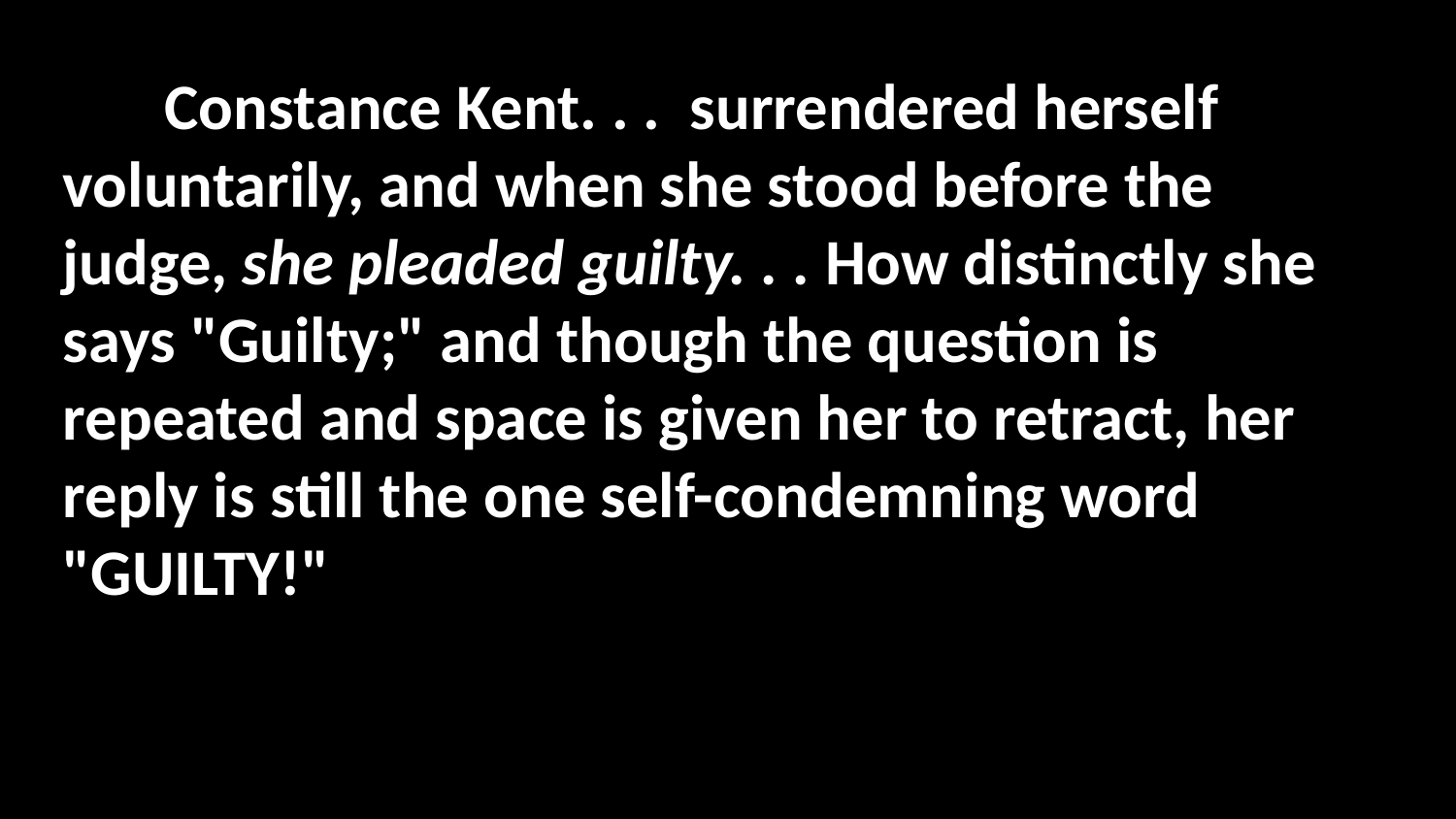

Constance Kent. . .  surrendered herself voluntarily, and when she stood before the judge, she pleaded guilty. . . How distinctly she says "Guilty;" and though the question is repeated and space is given her to retract, her reply is still the one self-condemning word "GUILTY!"